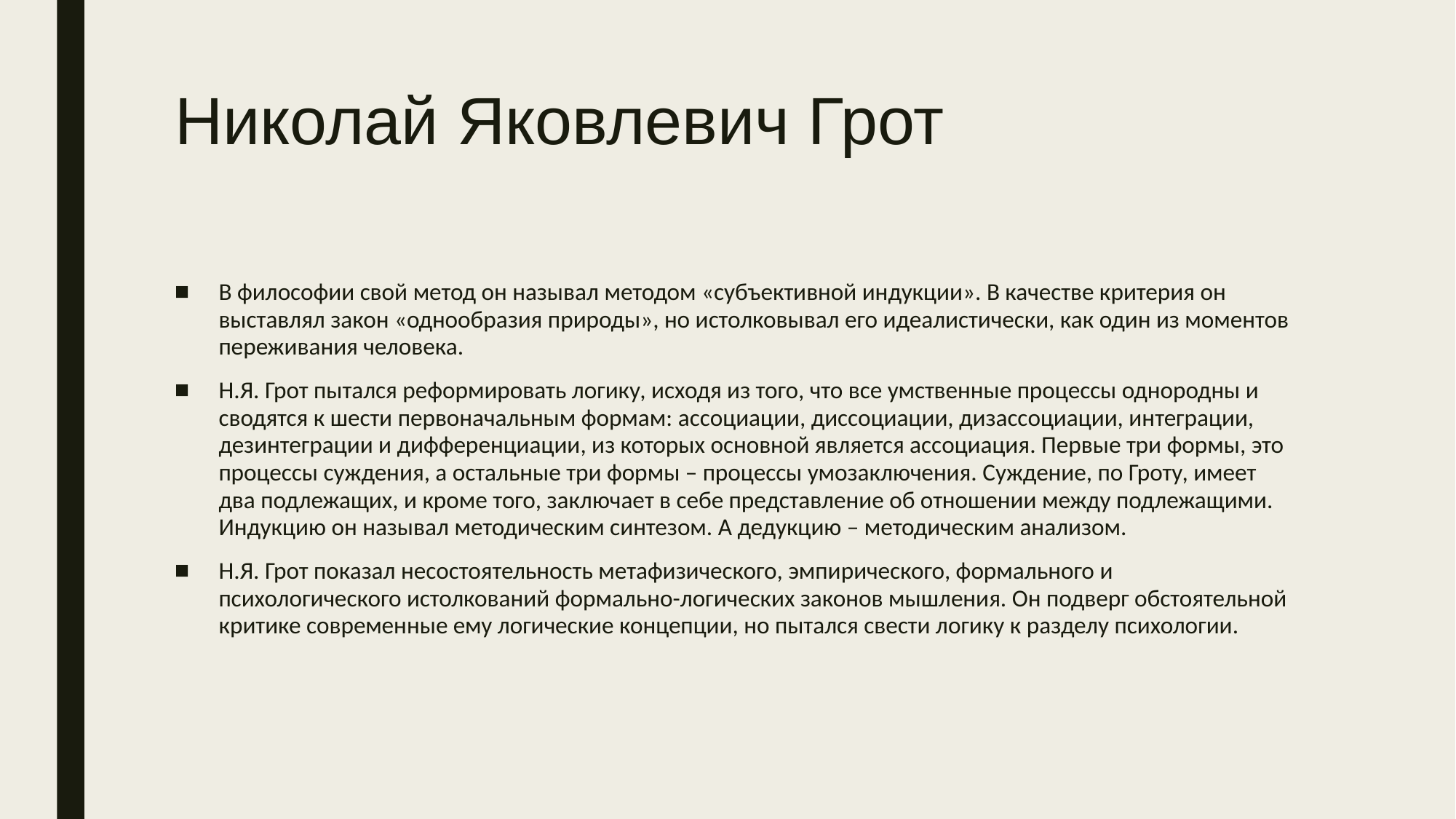

# Николай Яковлевич Грот
В философии свой метод он называл методом «субъективной индукции». В качестве критерия он выставлял закон «однообразия природы», но истолковывал его идеалистически, как один из моментов переживания человека.
Н.Я. Грот пытался реформировать логику, исходя из того, что все умственные процессы однородны и сводятся к шести первоначальным формам: ассоциации, диссоциации, дизассоциации, интеграции, дезинтеграции и дифференциации, из которых основной является ассоциация. Первые три формы, это процессы суждения, а остальные три формы – процессы умозаключения. Суждение, по Гроту, имеет два подлежащих, и кроме того, заключает в себе представление об отношении между подлежащими. Индукцию он называл методическим синтезом. А дедукцию – методическим анализом.
Н.Я. Грот показал несостоятельность метафизического, эмпирического, формального и психологического истолкований формально-логических законов мышления. Он подверг обстоятельной критике современные ему логические концепции, но пытался свести логику к разделу психологии.